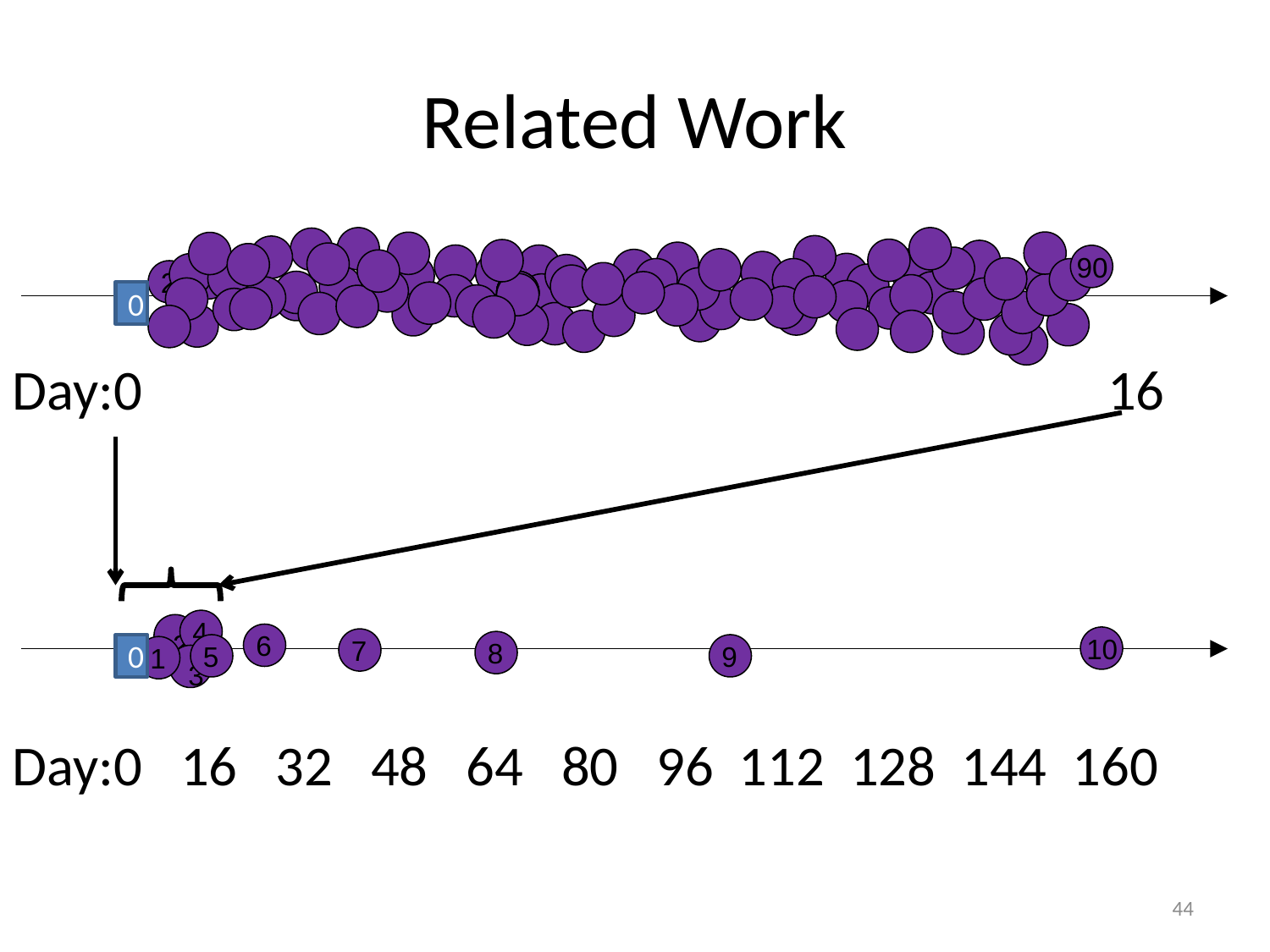

# Related Work

90

7

2

0

Day:0                                                                            16

4
2
6
10
7
8
5
0
9
1
3
Day:0   16   32   48   64   80   96  112  128  144  160
44